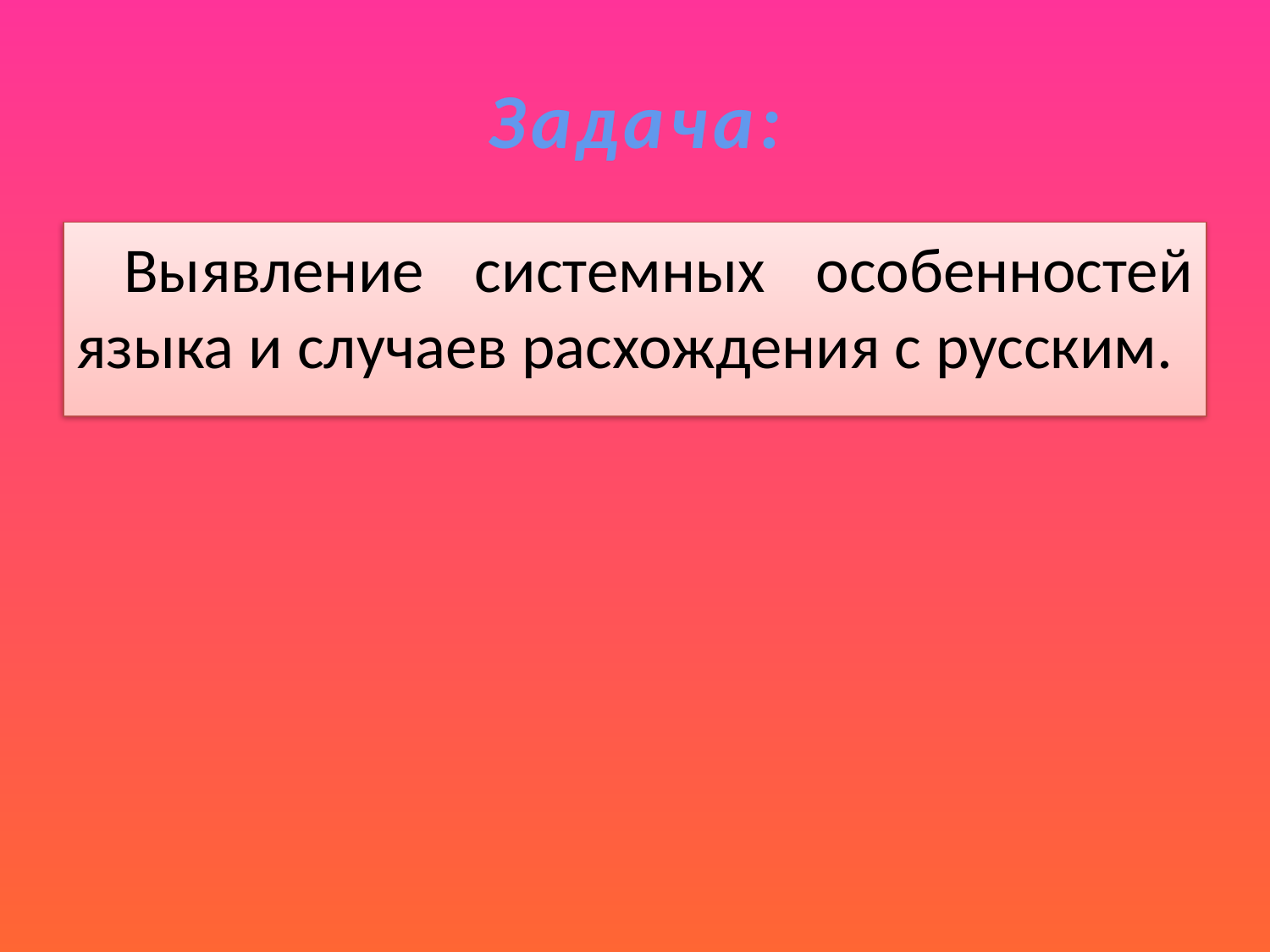

# Задача:
Выявление системных особенностей языка и случаев расхождения с русским.